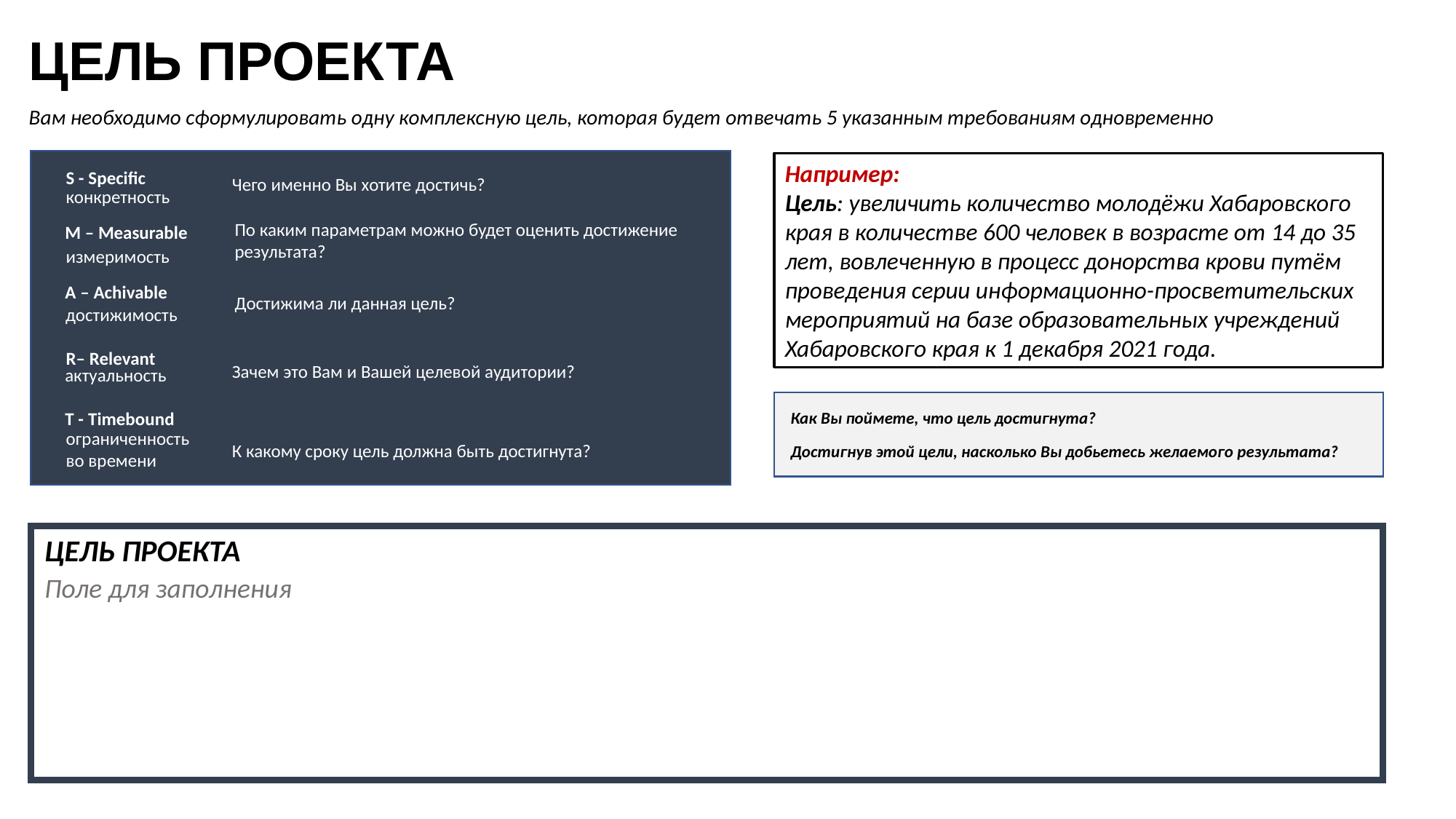

ЦЕЛЬ ПРОЕКТА
Вам необходимо сформулировать одну комплексную цель, которая будет отвечать 5 указанным требованиям одновременно

Например:
Цель: увеличить количество молодёжи Хабаровского края в количестве 600 человек в возрасте от 14 до 35 лет, вовлеченную в процесс донорства крови путём проведения серии информационно-просветительских мероприятий на базе образовательных учреждений Хабаровского края к 1 декабря 2021 года.
S - Specific
Чего именно Вы хотите достичь?
конкретность
По каким параметрам можно будет оценить достижение результата?
M – Measurable
измеримость
А – Achivable
Достижима ли данная цель?
достижимость
R– Relevant
Зачем это Вам и Вашей целевой аудитории?
актуальность

T - Timebound
Как Вы поймете, что цель достигнута?
Достигнув этой цели, насколько Вы добьетесь желаемого результата?
ограниченность
во времени
К какому сроку цель должна быть достигнута?

ЦЕЛЬ ПРОЕКТА
Поле для заполнения